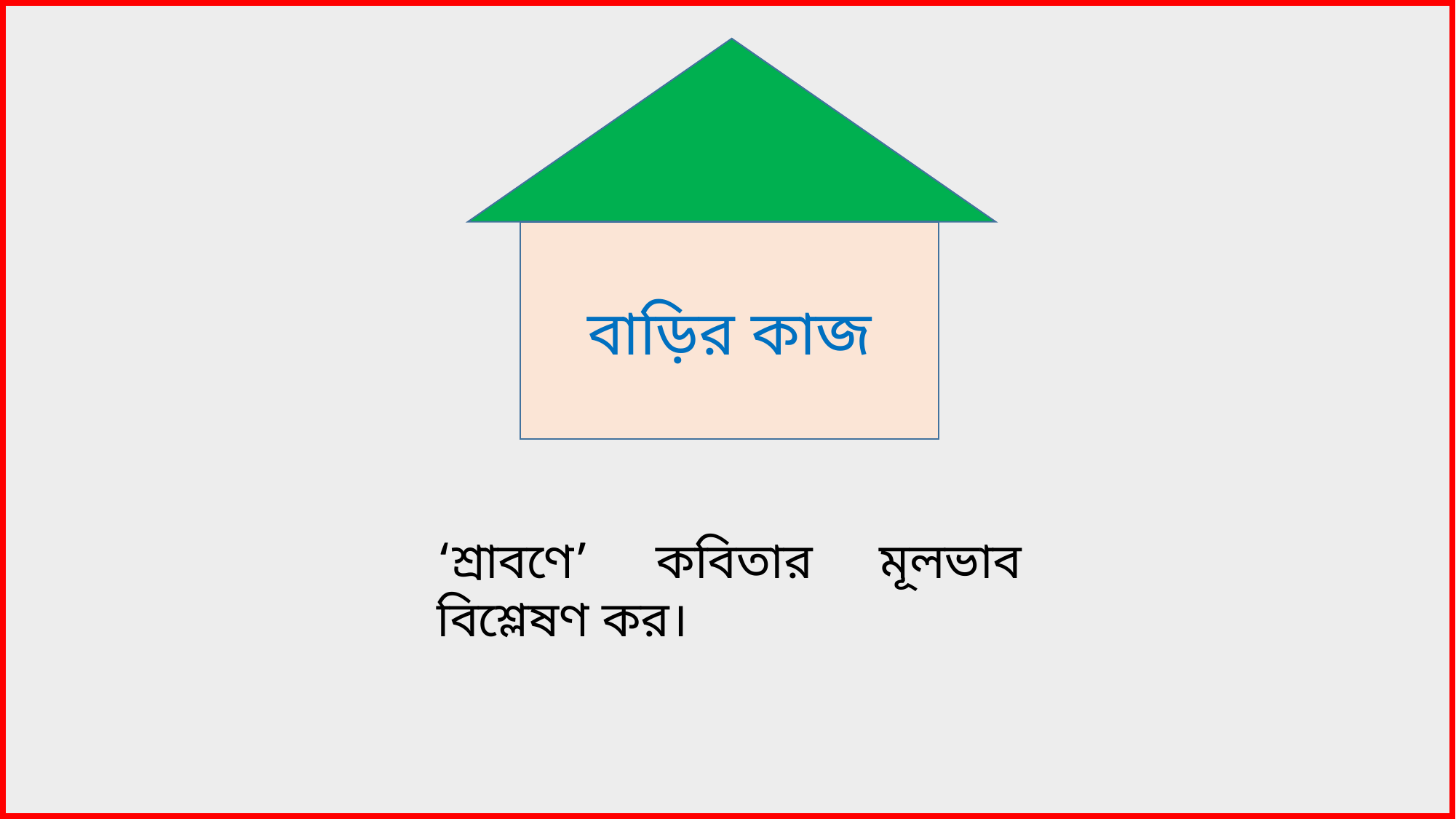

বাড়ির কাজ
‘শ্রাবণে’ কবিতার মূলভাব বিশ্লেষণ কর।